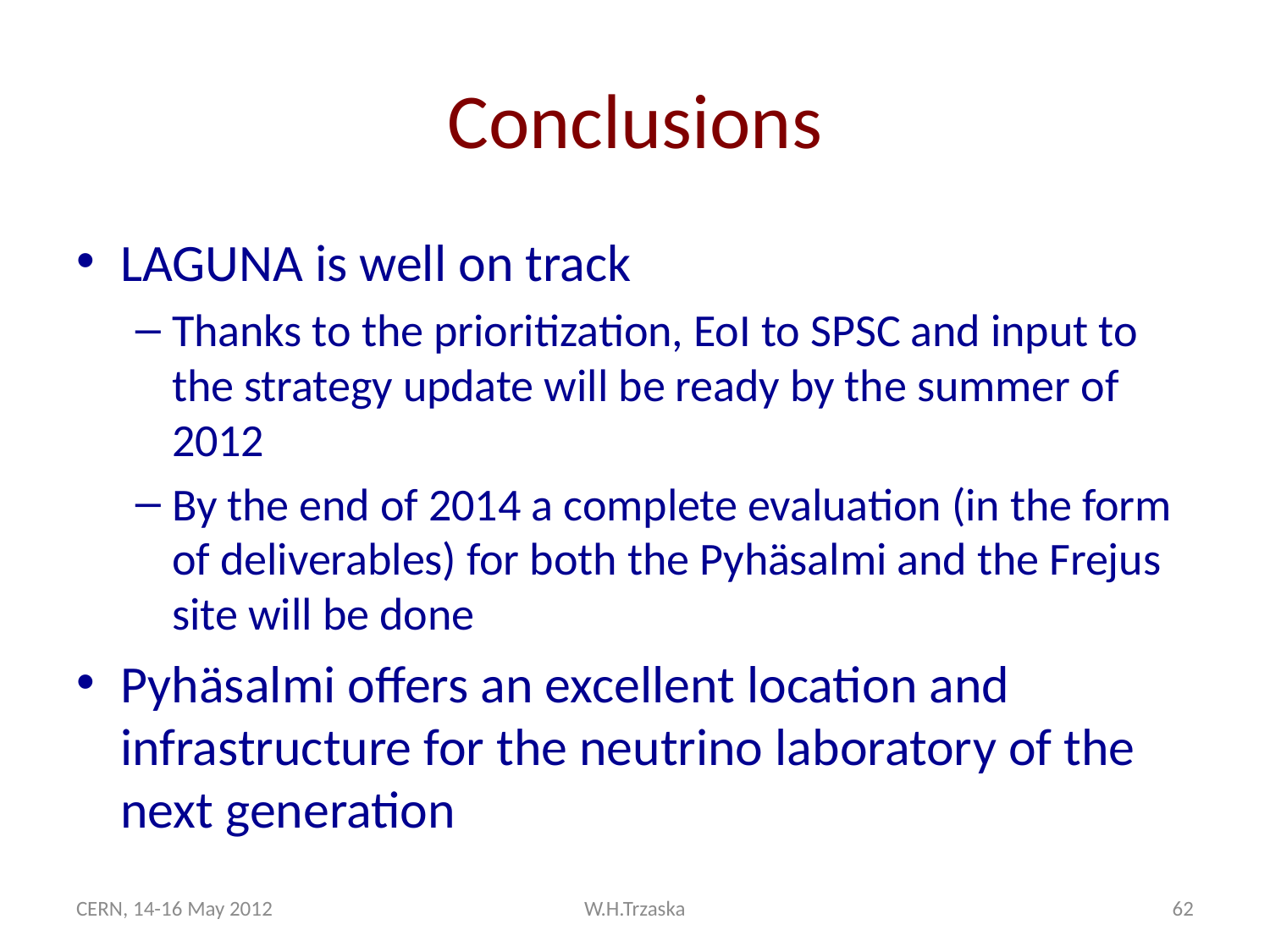

# Conclusions
LAGUNA is well on track
Thanks to the prioritization, EoI to SPSC and input to the strategy update will be ready by the summer of 2012
By the end of 2014 a complete evaluation (in the form of deliverables) for both the Pyhäsalmi and the Frejus site will be done
Pyhäsalmi offers an excellent location and infrastructure for the neutrino laboratory of the next generation
CERN, 14-16 May 2012
W.H.Trzaska
62